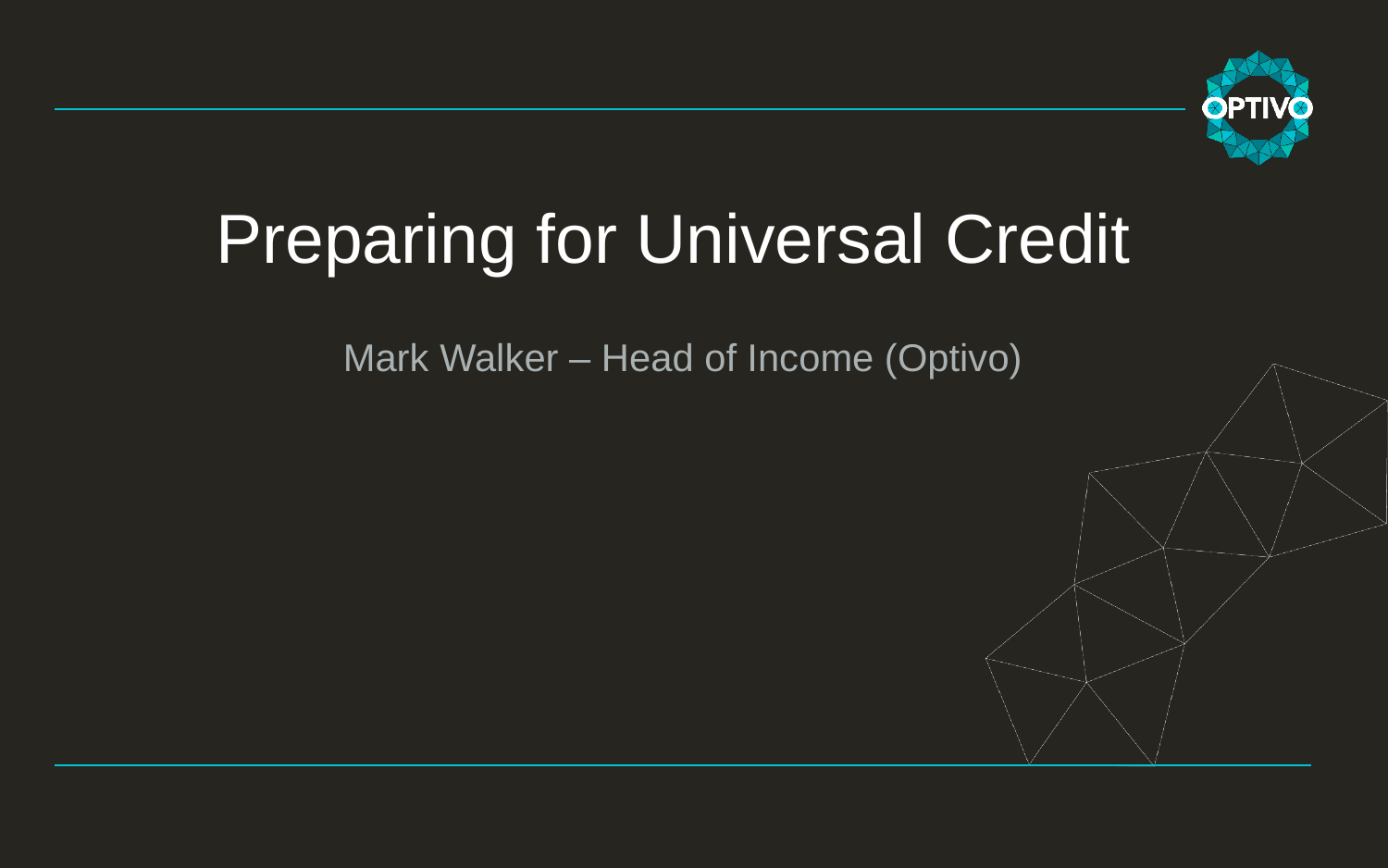

Preparing for Universal Credit
Mark Walker – Head of Income (Optivo)